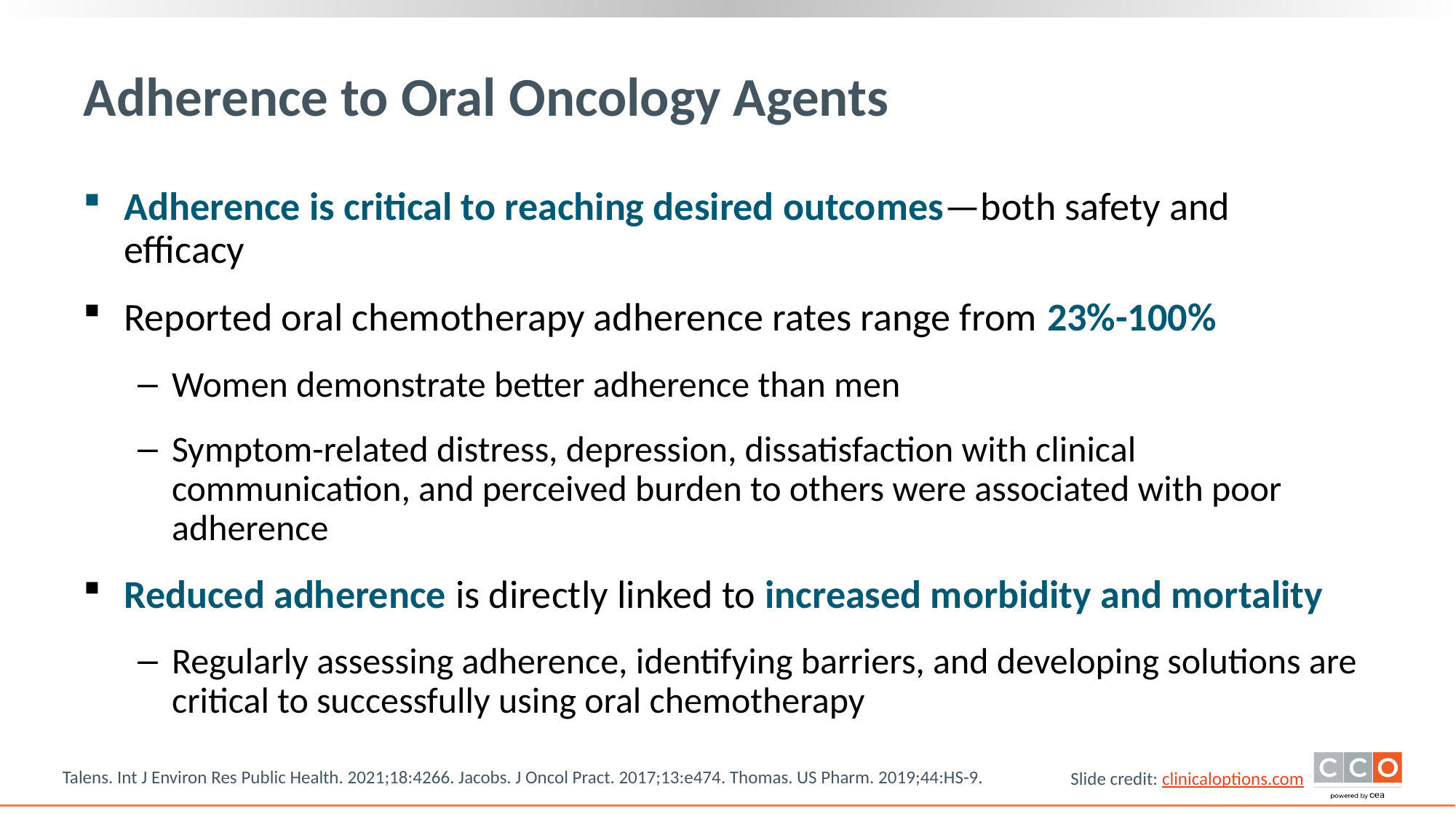

# Adherence to Oral Oncology Agents
Adherence is critical to reaching desired outcomes—both safety and efficacy
Reported oral chemotherapy adherence rates range from 23%-100%
Women demonstrate better adherence than men
Symptom-related distress, depression, dissatisfaction with clinical communication, and perceived burden to others were associated with poor adherence
Reduced adherence is directly linked to increased morbidity and mortality
Regularly assessing adherence, identifying barriers, and developing solutions are critical to successfully using oral chemotherapy
Talens. Int J Environ Res Public Health. 2021;18:4266. Jacobs. J Oncol Pract. 2017;13:e474. Thomas. US Pharm. 2019;44:HS-9.